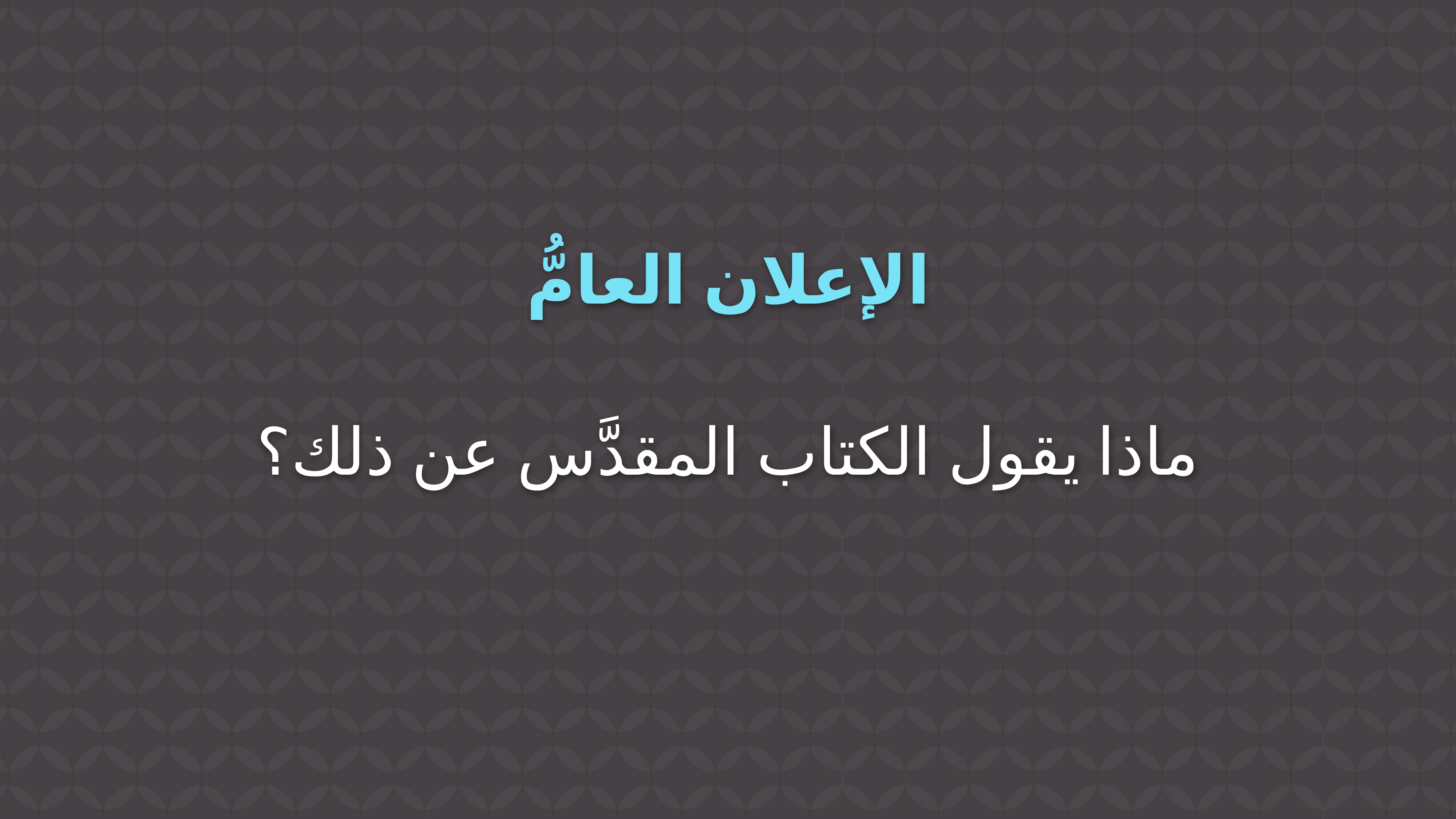

الإعلان العامُّ
ماذا يقول الكتاب المقدَّس عن ذلك؟